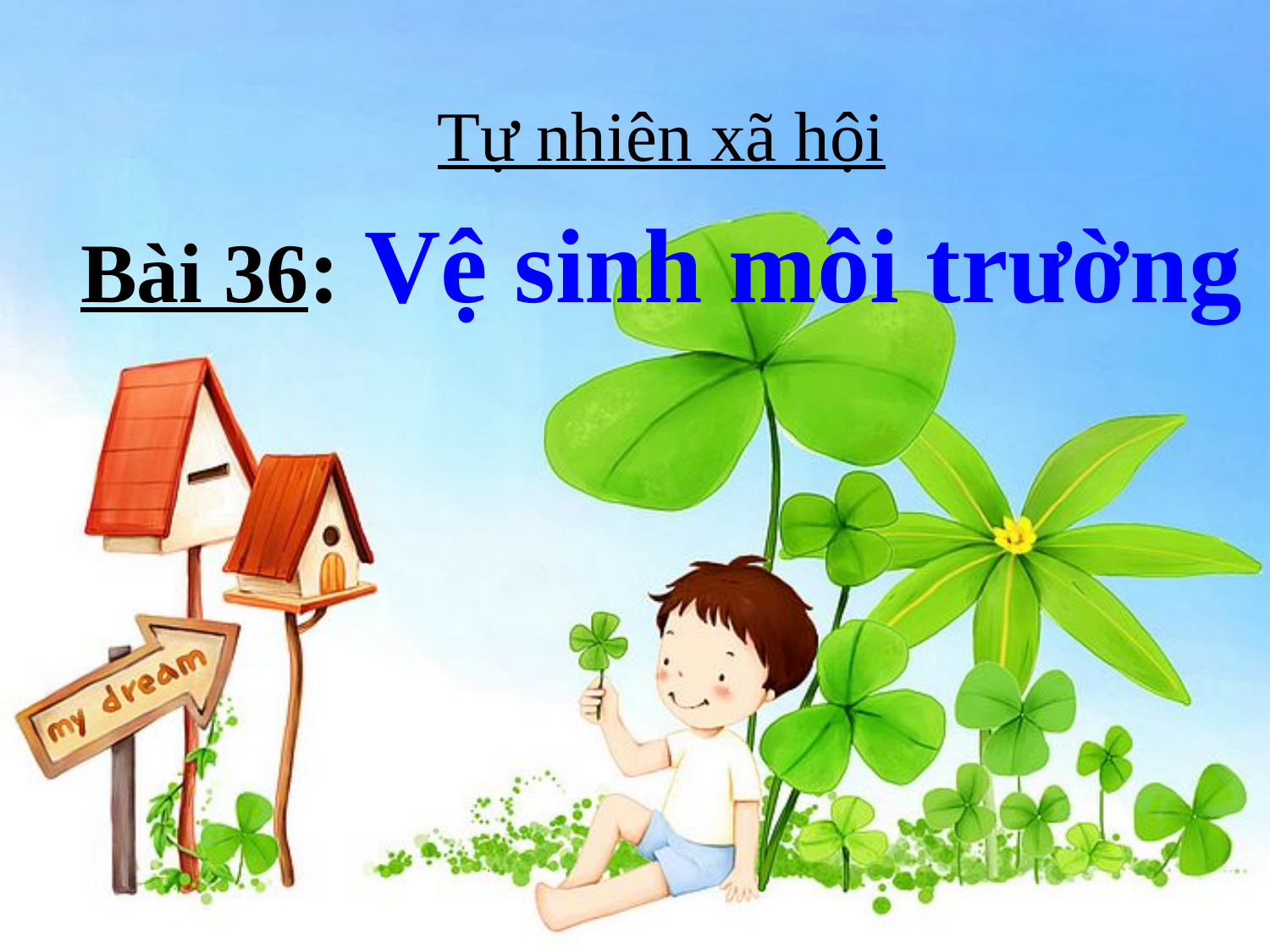

Tự nhiên xã hội
Bài 36: Vệ sinh môi trường